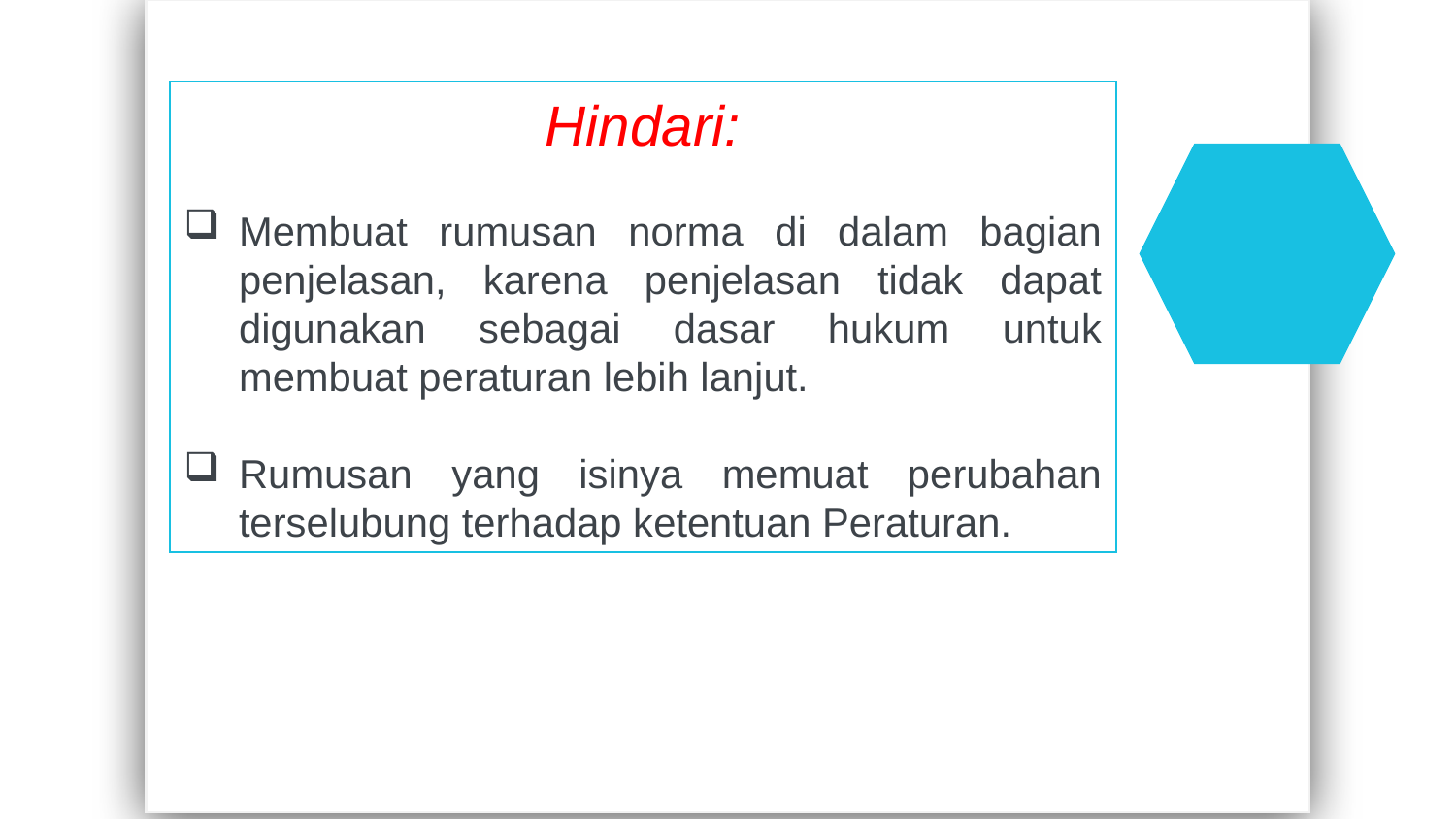

Hindari:

Membuat rumusan norma di dalam bagian penjelasan, karena penjelasan tidak dapat digunakan sebagai dasar hukum untuk membuat peraturan lebih lanjut.

Rumusan yang isinya memuat perubahan terselubung terhadap ketentuan Peraturan.